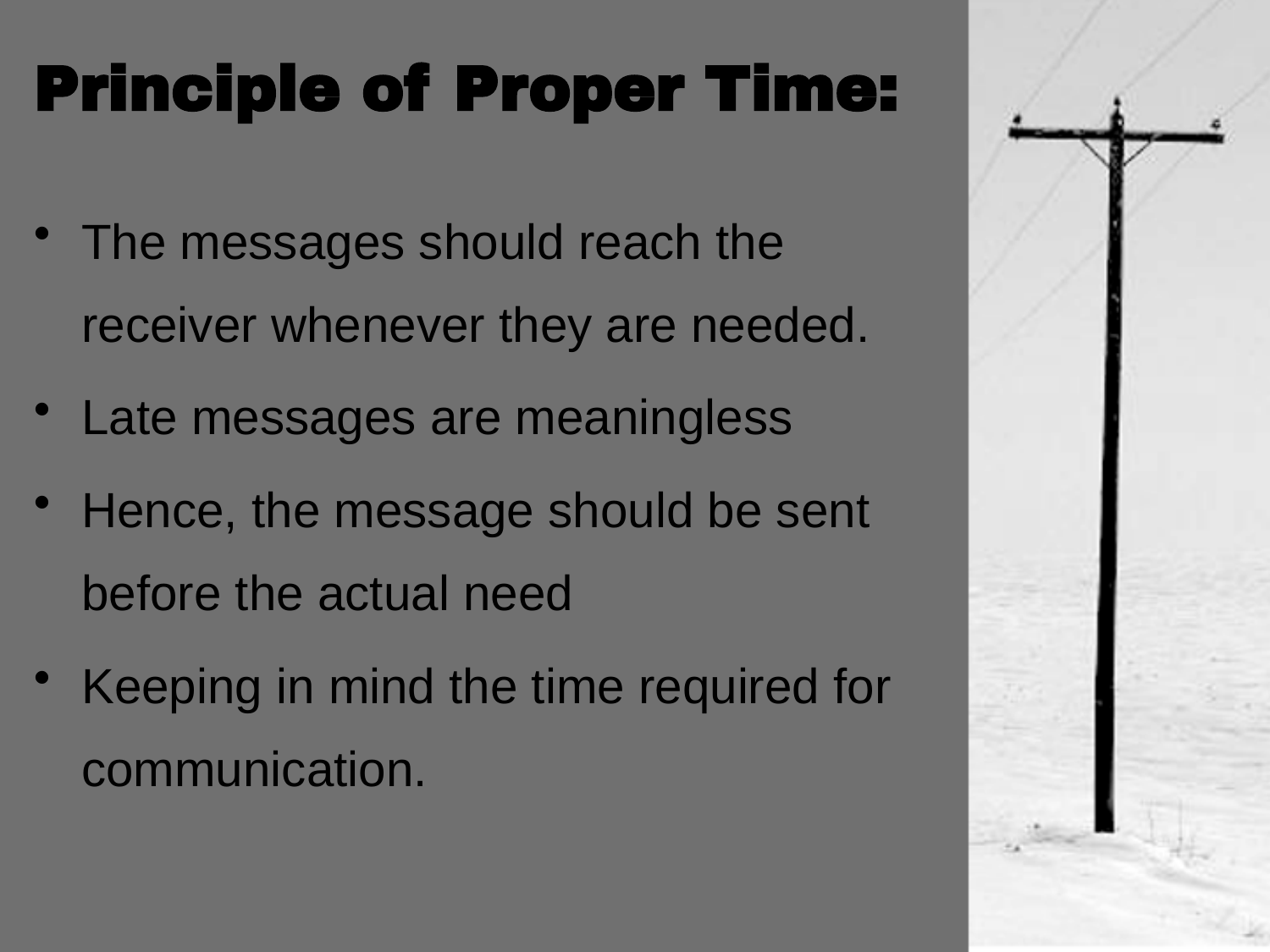

# Principle of Proper Time:
The messages should reach the receiver whenever they are needed.
Late messages are meaningless
Hence, the message should be sent before the actual need
Keeping in mind the time required for communication.